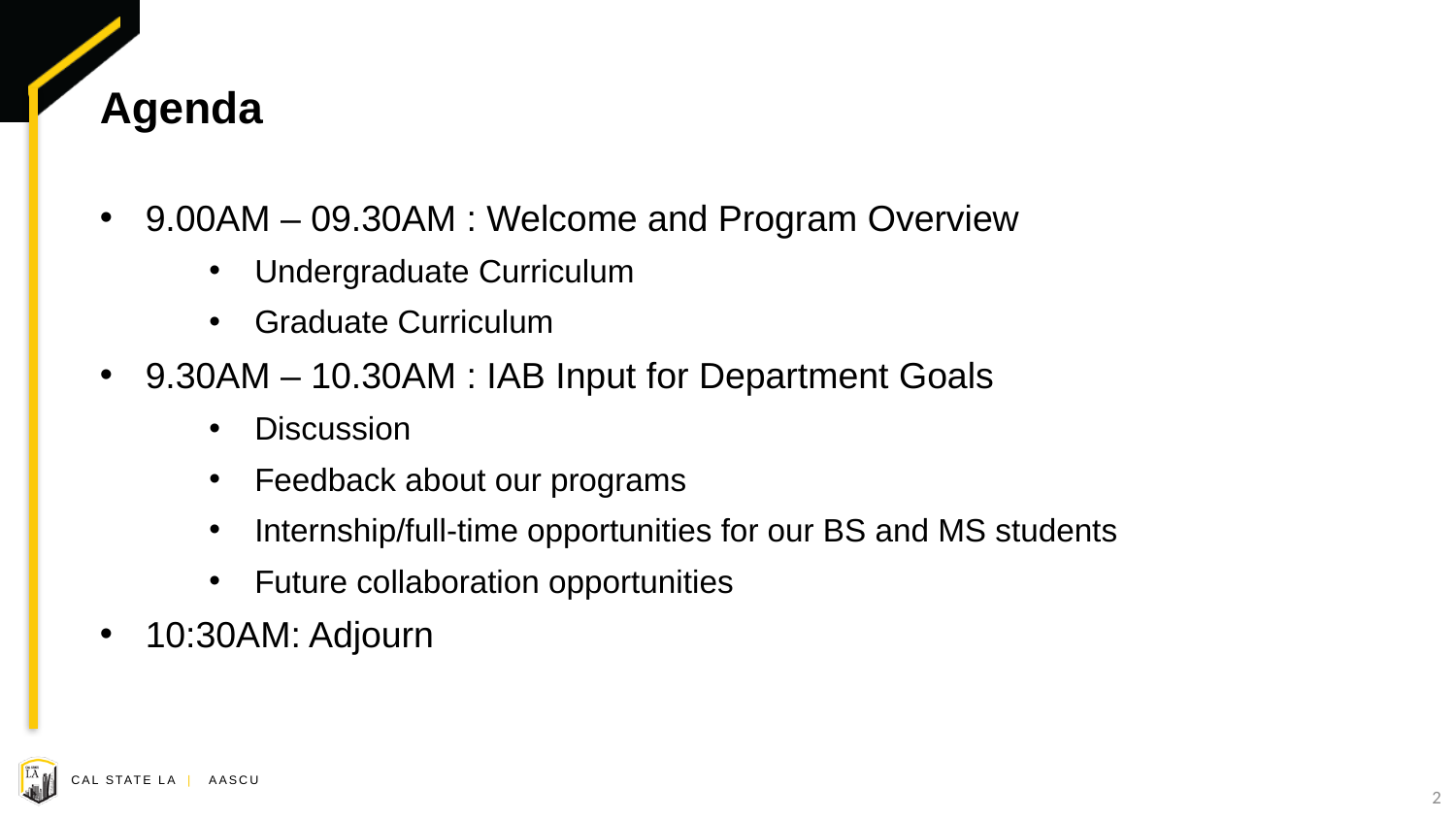

# Agenda
9.00AM – 09.30AM : Welcome and Program Overview
Undergraduate Curriculum
Graduate Curriculum
9.30AM – 10.30AM : IAB Input for Department Goals
Discussion
Feedback about our programs
Internship/full-time opportunities for our BS and MS students
Future collaboration opportunities
10:30AM: Adjourn

2